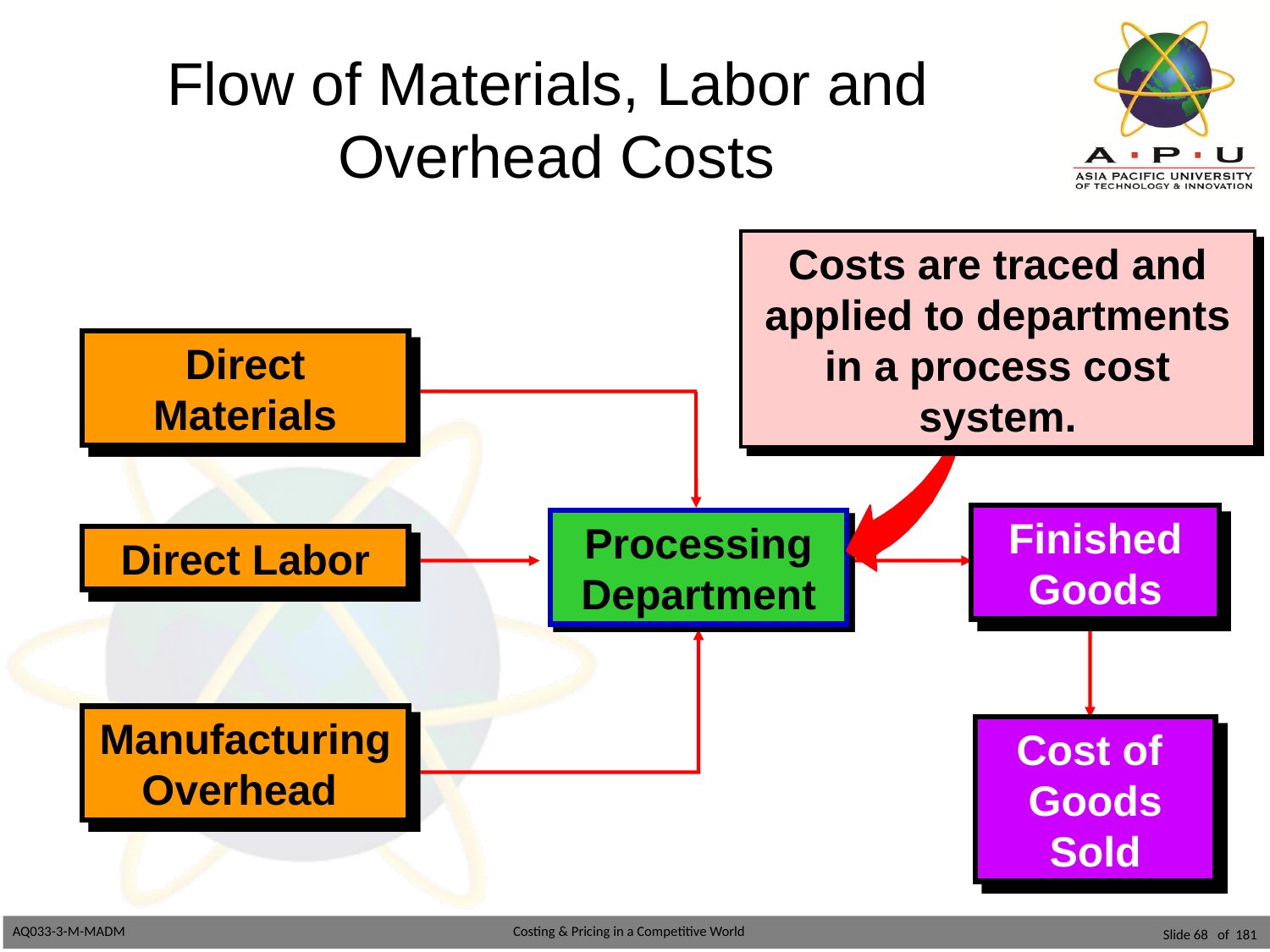

# Flow of Materials, Labor and Overhead Costs
Costs are traced and applied to departments in a process cost system.
Direct Materials

Finished
Goods
Processing
Department
Direct Labor

ManufacturingOverhead
Cost of
Goods
Sold

Slide 68   of  181